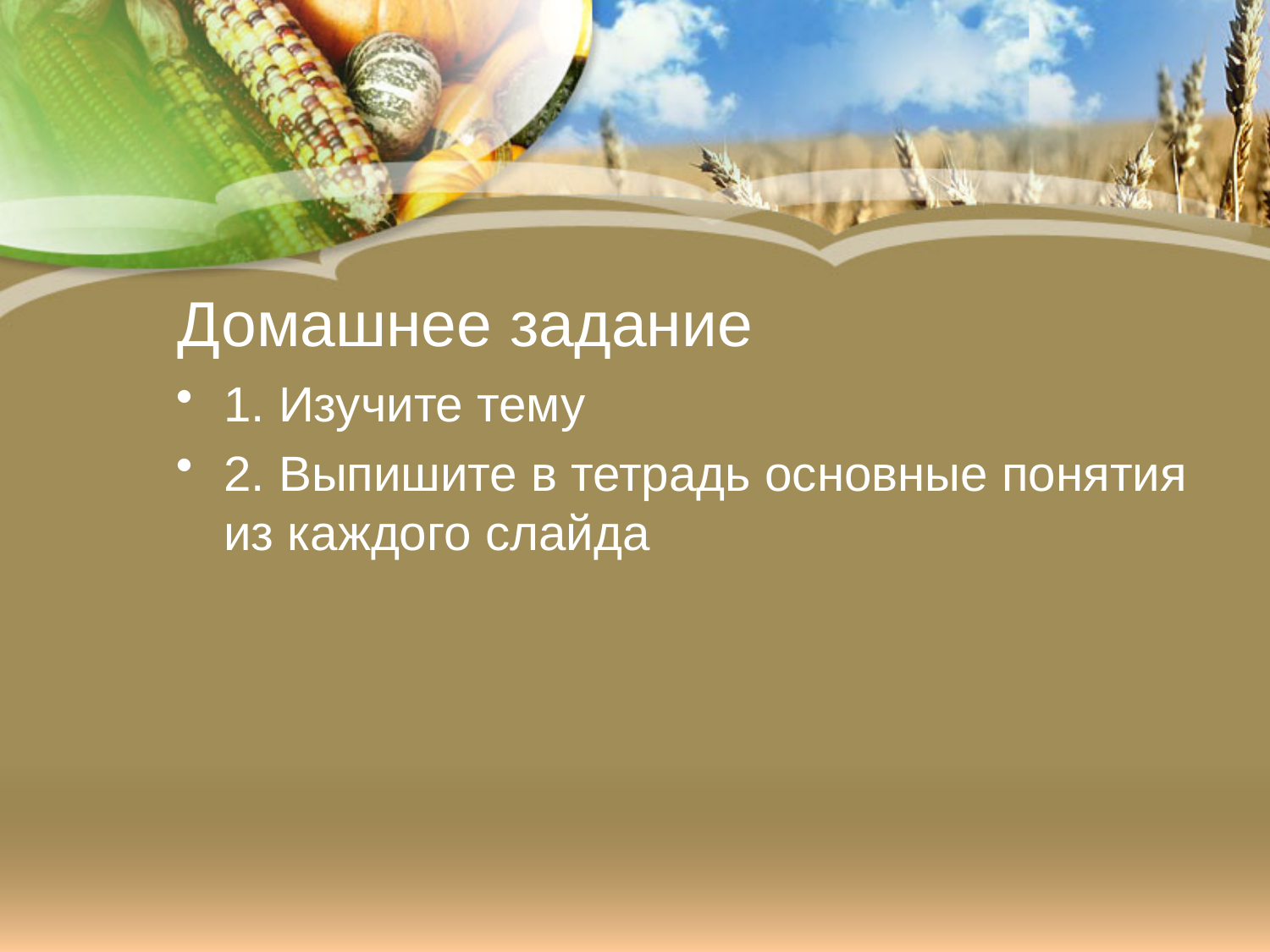

# Домашнее задание
1. Изучите тему
2. Выпишите в тетрадь основные понятия из каждого слайда